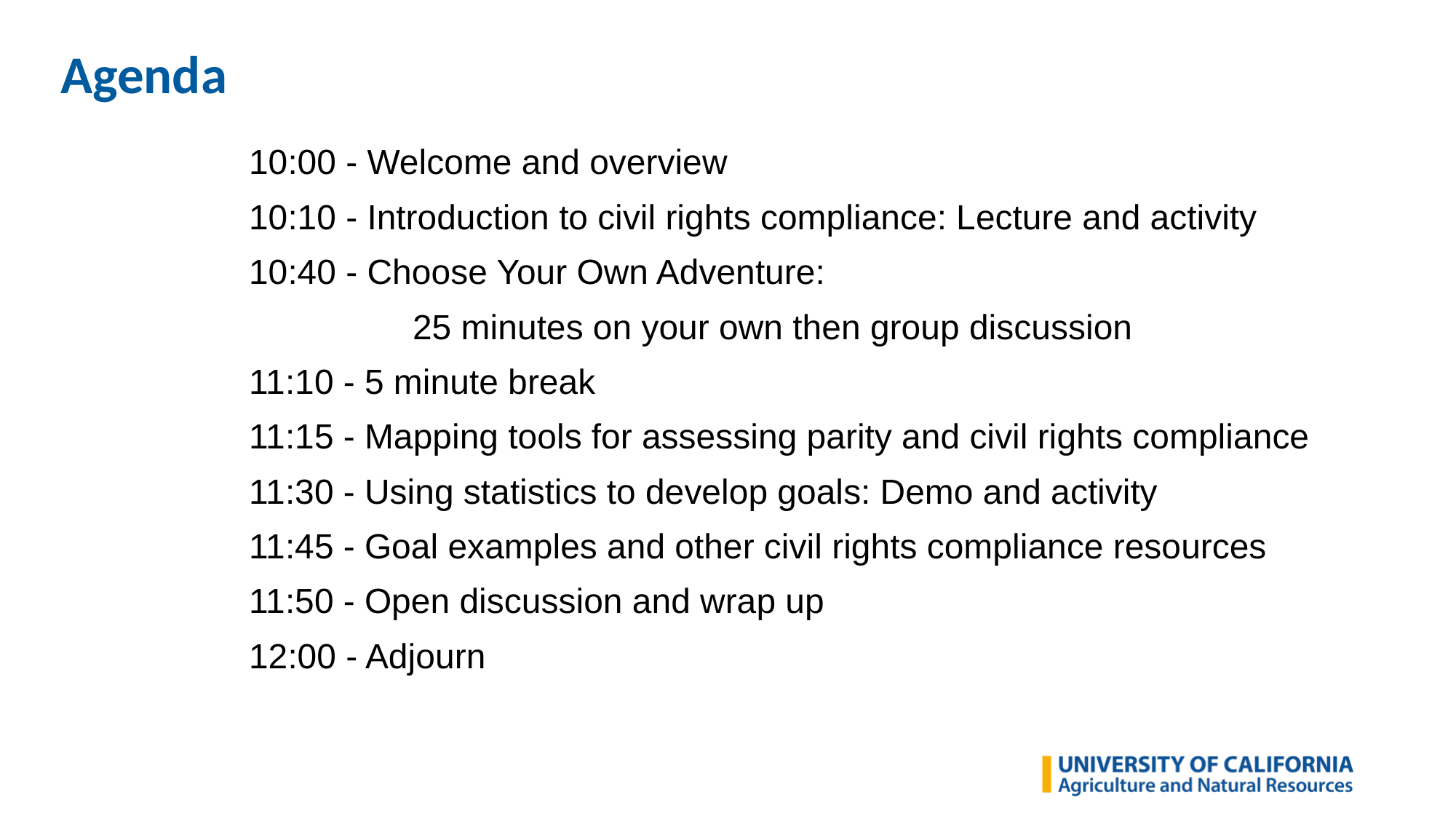

# Agenda
10:00 - Welcome and overview
10:10 - Introduction to civil rights compliance: Lecture and activity
10:40 - Choose Your Own Adventure:
25 minutes on your own then group discussion
11:10 - 5 minute break
11:15 - Mapping tools for assessing parity and civil rights compliance
11:30 - Using statistics to develop goals: Demo and activity
11:45 - Goal examples and other civil rights compliance resources
11:50 - Open discussion and wrap up
12:00 - Adjourn